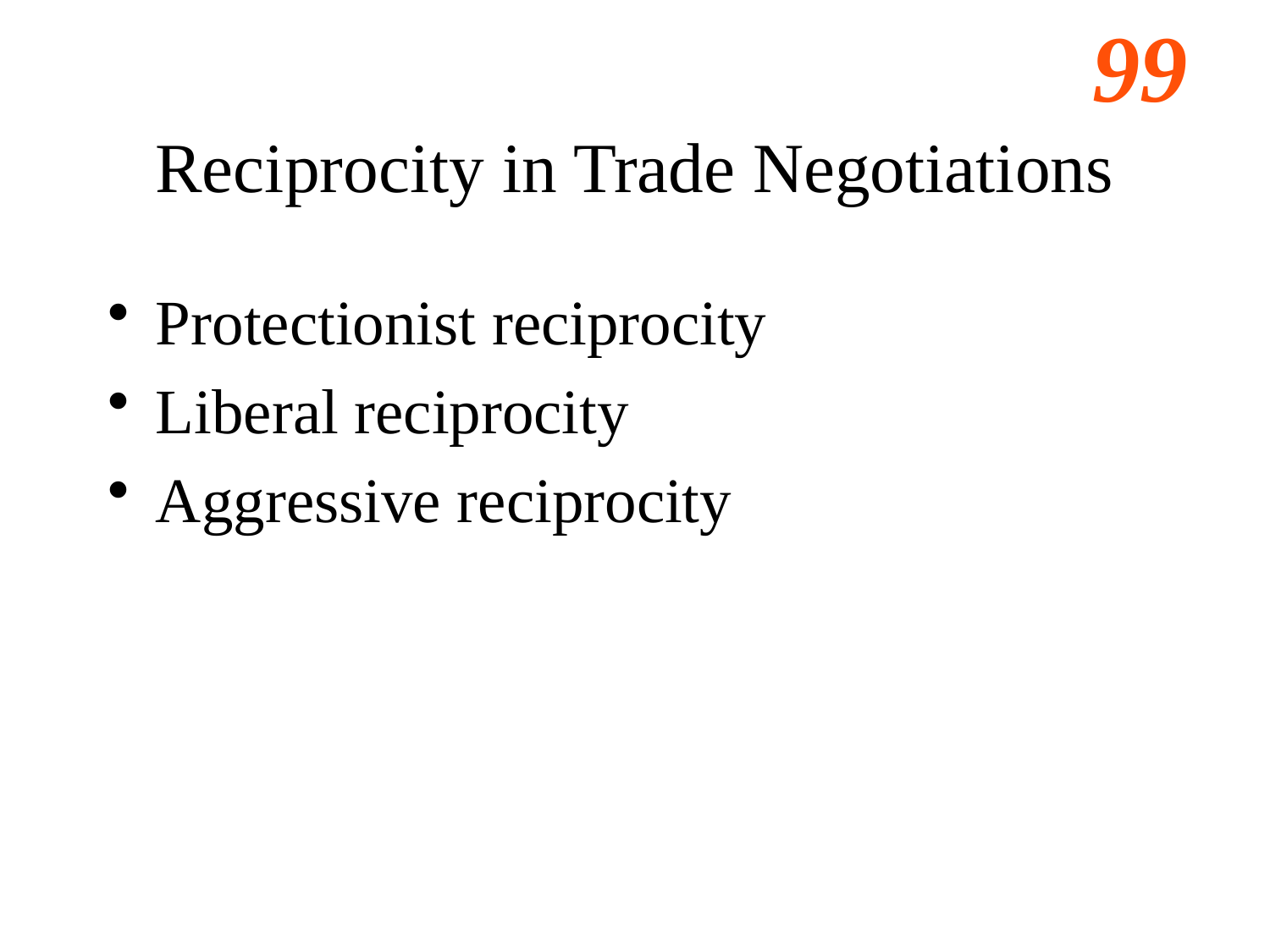

# Reciprocity in Trade Negotiations
Protectionist reciprocity
Liberal reciprocity
Aggressive reciprocity